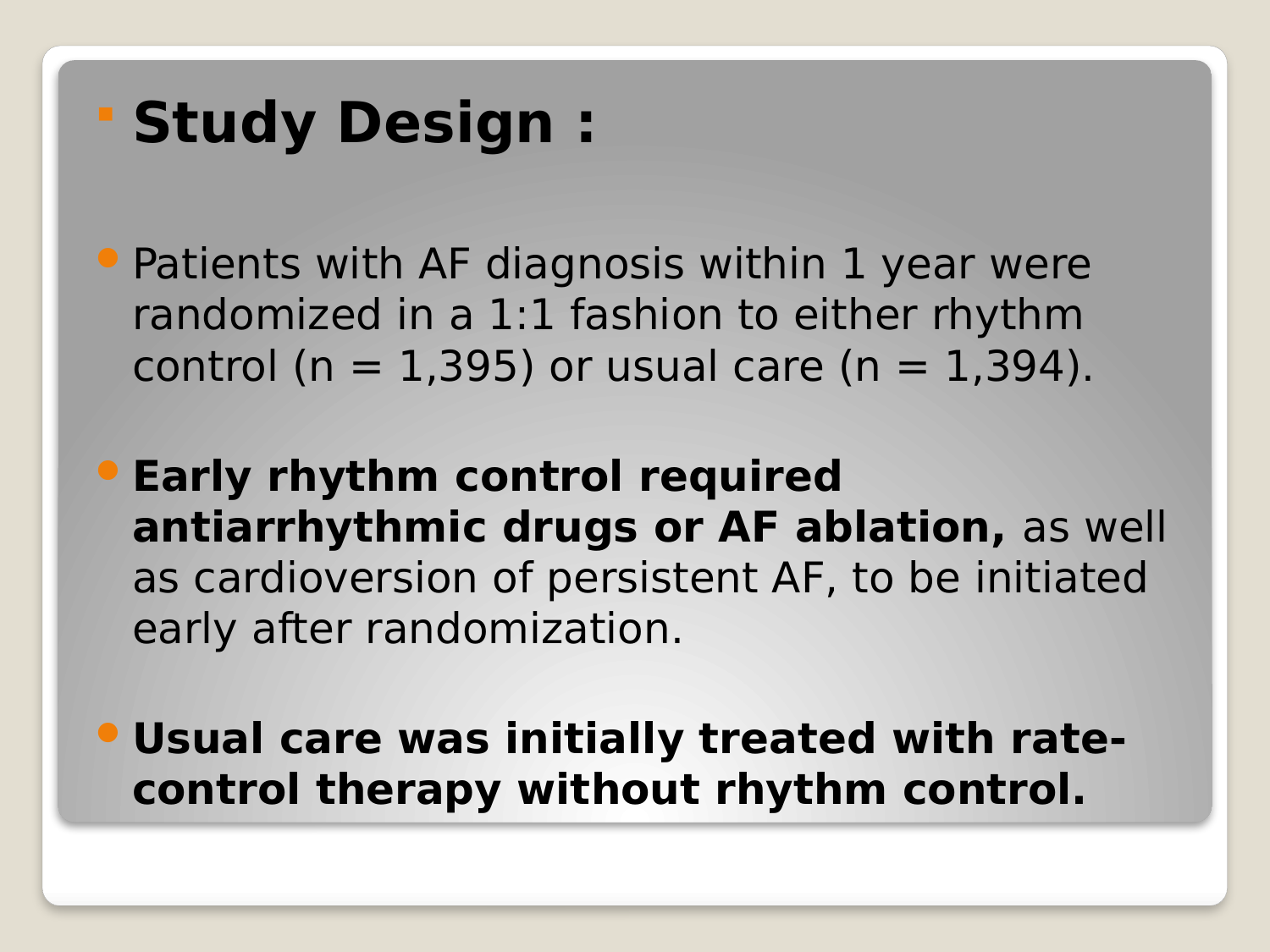

Study Design :

Patients with AF diagnosis within 1 year were randomized in a 1:1 fashion to either rhythm control (n = 1,395) or usual care (n = 1,394).

Early rhythm control required antiarrhythmic drugs or AF ablation, as well as cardioversion of persistent AF, to be initiated early after randomization.

Usual care was initially treated with rate-control therapy without rhythm control.

#